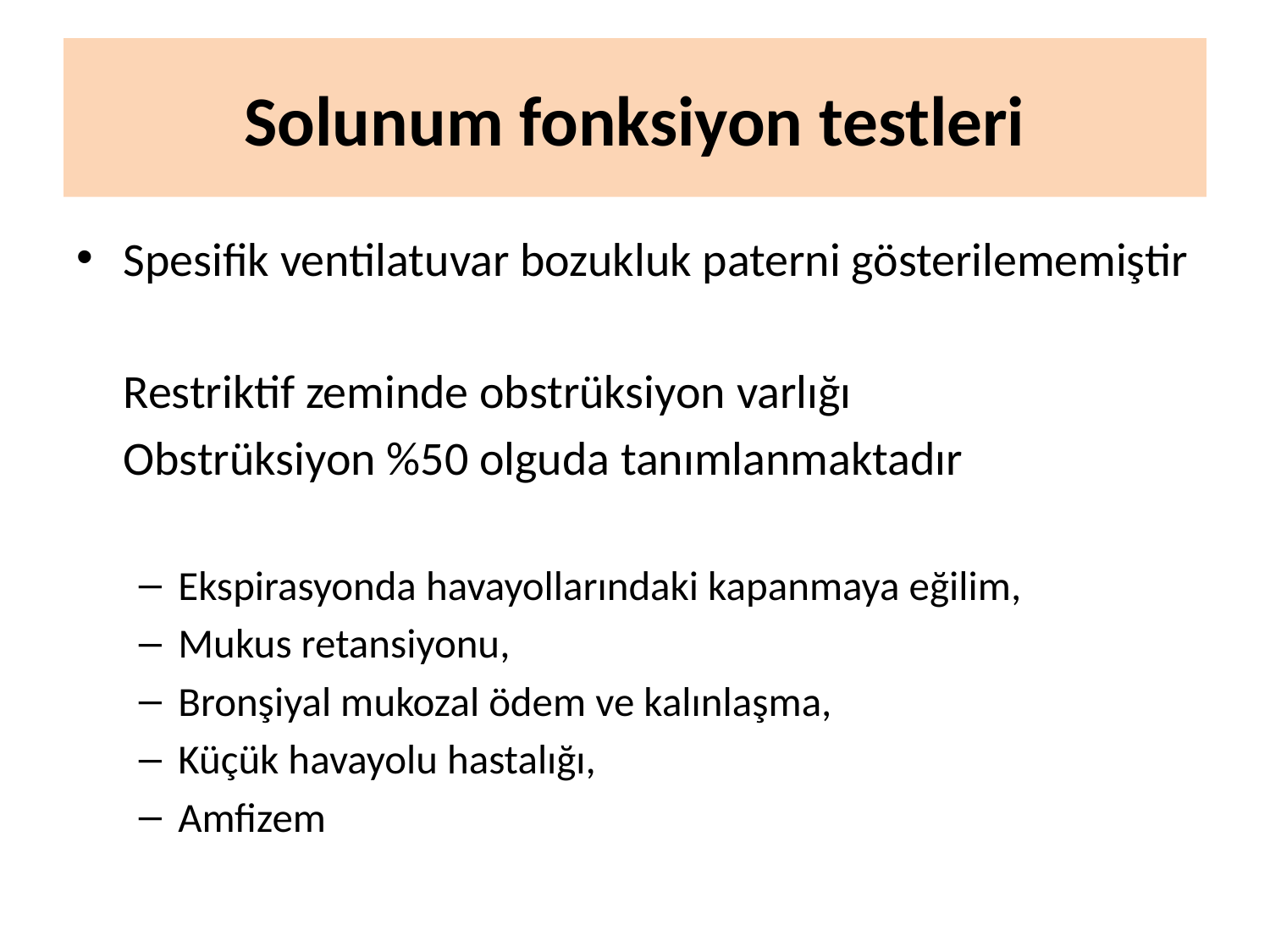

# Solunum fonksiyon testleri
Spesifik ventilatuvar bozukluk paterni gösterilememiştir

	Restriktif zeminde obstrüksiyon varlığı
 	Obstrüksiyon %50 olguda tanımlanmaktadır

Ekspirasyonda havayollarındaki kapanmaya eğilim,
Mukus retansiyonu,
Bronşiyal mukozal ödem ve kalınlaşma,
Küçük havayolu hastalığı,
Amfizem